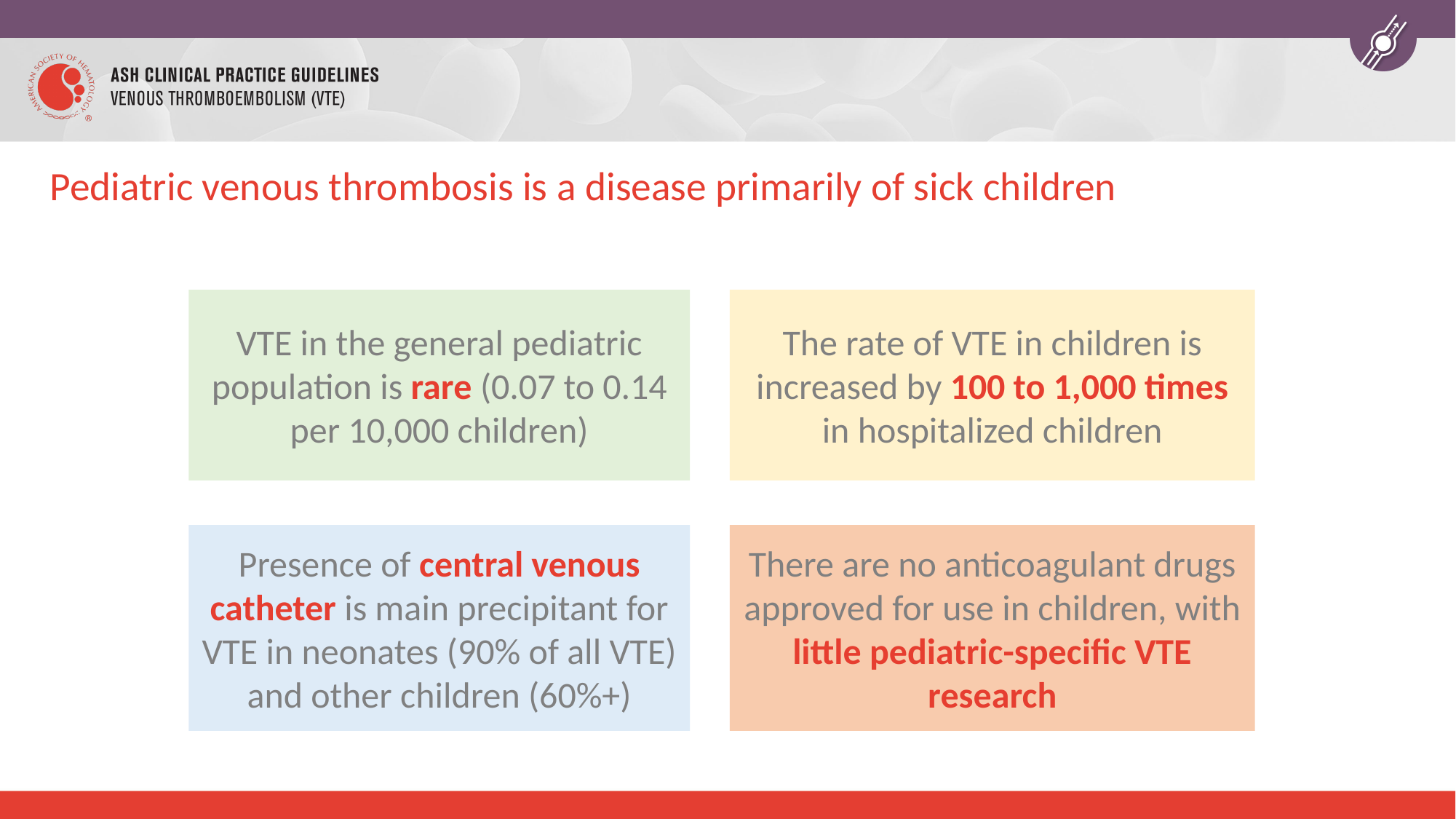

# Pediatric venous thrombosis is a disease primarily of sick children
VTE in the general pediatric population is rare (0.07 to 0.14 per 10,000 children)
The rate of VTE in children is increased by 100 to 1,000 times in hospitalized children
Presence of central venous catheter is main precipitant for VTE in neonates (90% of all VTE) and other children (60%+)
There are no anticoagulant drugs approved for use in children, with little pediatric-specific VTE research